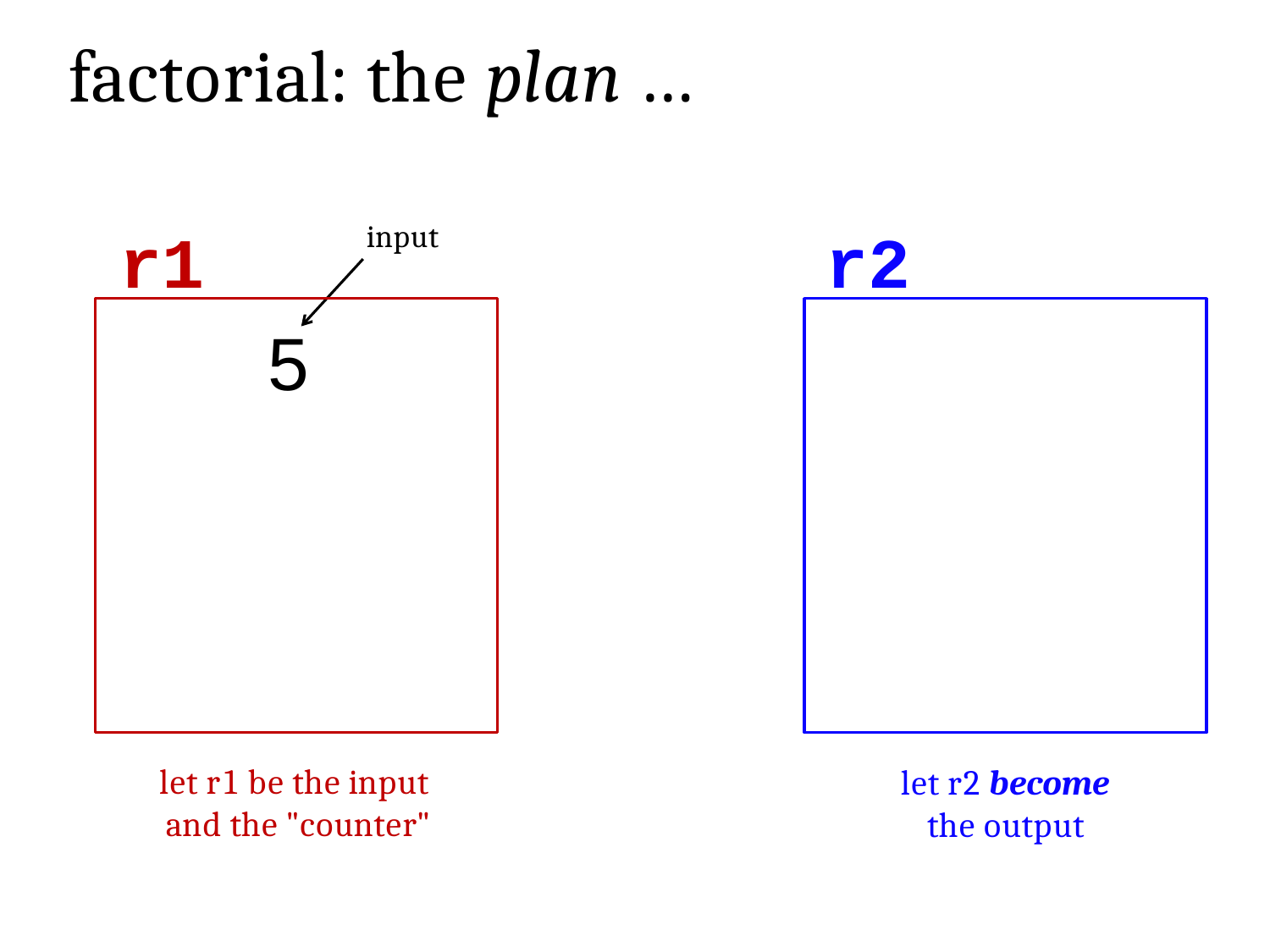

factorial: the plan …
input
r1
r2

5
let r1 be the input
and the "counter"
let r2 become the output